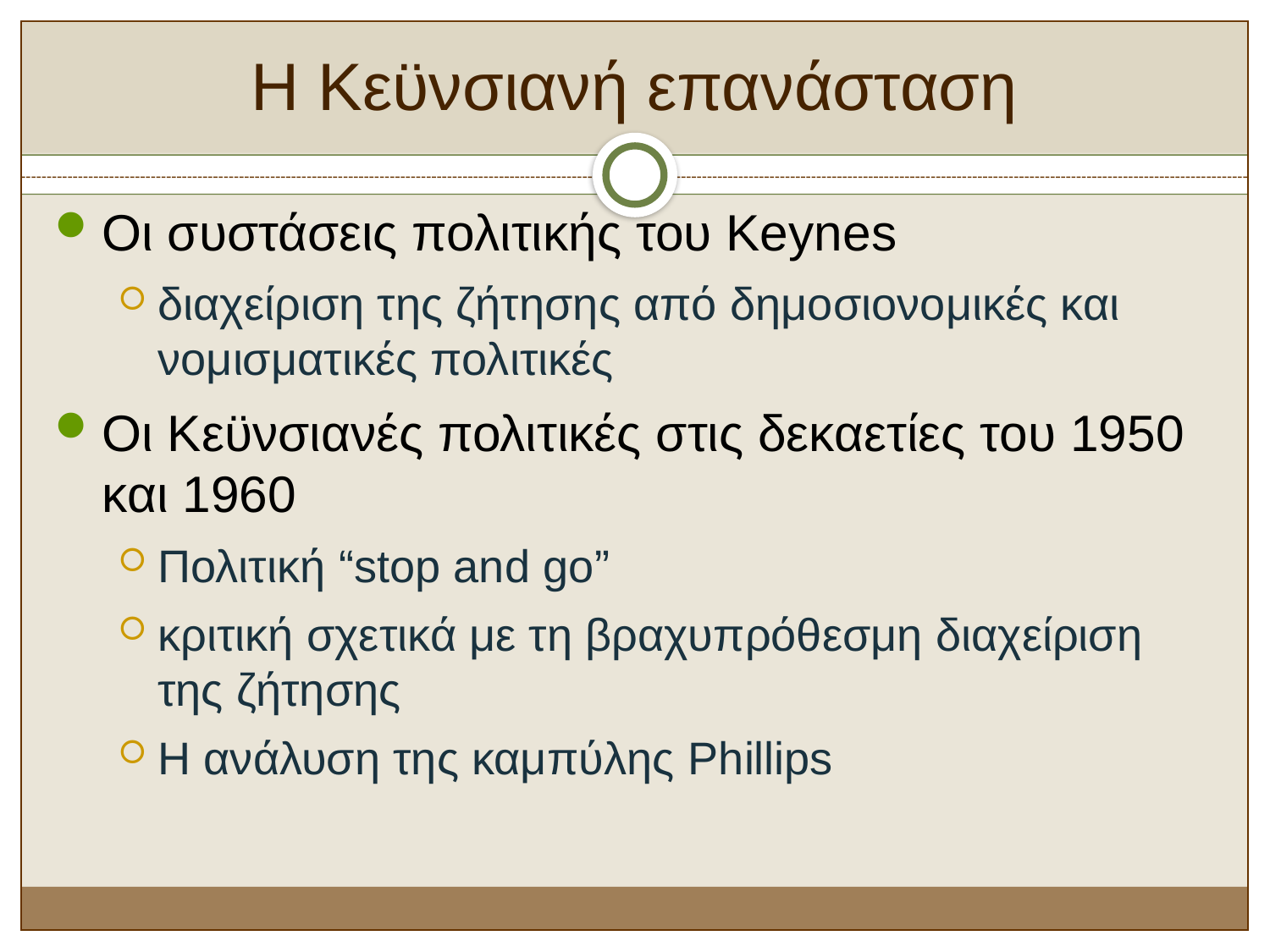

# Η Κεϋνσιανή επανάσταση
Οι συστάσεις πολιτικής του Keynes
διαχείριση της ζήτησης από δημοσιονομικές και νομισματικές πολιτικές
Οι Κεϋνσιανές πολιτικές στις δεκαετίες του 1950 και 1960
Πολιτική “stop and go”
κριτική σχετικά με τη βραχυπρόθεσμη διαχείριση της ζήτησης
Η ανάλυση της καμπύλης Phillips